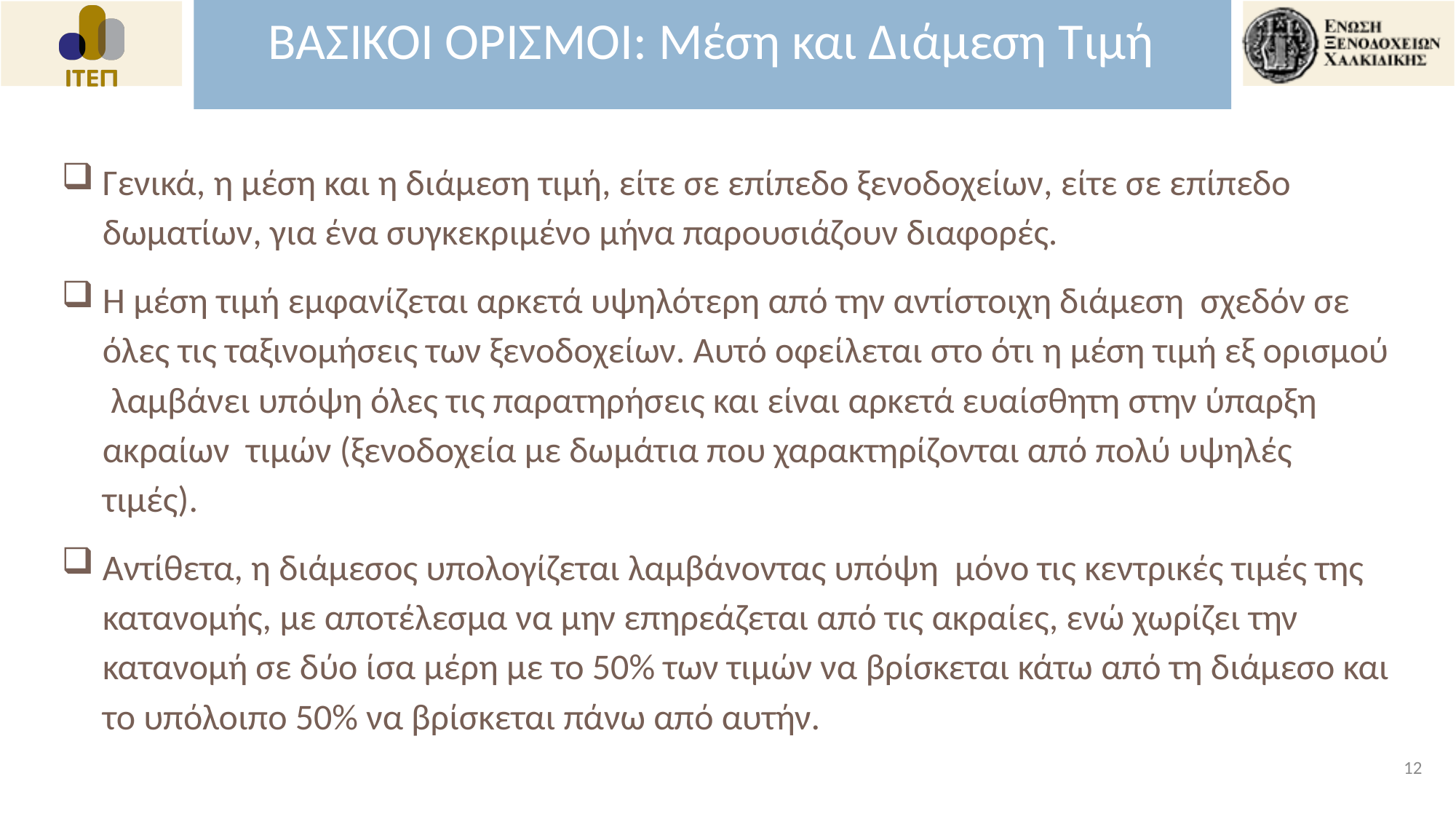

ΒΑΣΙΚΟΙ ΟΡΙΣΜΟΙ: Μέση και Διάμεση Τιμή
Γενικά, η μέση και η διάμεση τιμή, είτε σε επίπεδο ξενοδοχείων, είτε σε επίπεδο δωματίων, για ένα συγκεκριμένο μήνα παρουσιάζουν διαφορές.
Η μέση τιμή εμφανίζεται αρκετά υψηλότερη από την αντίστοιχη διάμεση  σχεδόν σε όλες τις ταξινομήσεις των ξενοδοχείων. Αυτό οφείλεται στο ότι η μέση τιμή εξ ορισμού  λαμβάνει υπόψη όλες τις παρατηρήσεις και είναι αρκετά ευαίσθητη στην ύπαρξη  ακραίων  τιμών (ξενοδοχεία με δωμάτια που χαρακτηρίζονται από πολύ υψηλές τιμές).
Αντίθετα, η διάμεσος υπολογίζεται λαμβάνοντας υπόψη  μόνο τις κεντρικές τιμές της κατανομής, με αποτέλεσμα να μην επηρεάζεται από τις ακραίες, ενώ χωρίζει την κατανομή σε δύο ίσα μέρη με το 50% των τιμών να βρίσκεται κάτω από τη διάμεσο και το υπόλοιπο 50% να βρίσκεται πάνω από αυτήν.
12